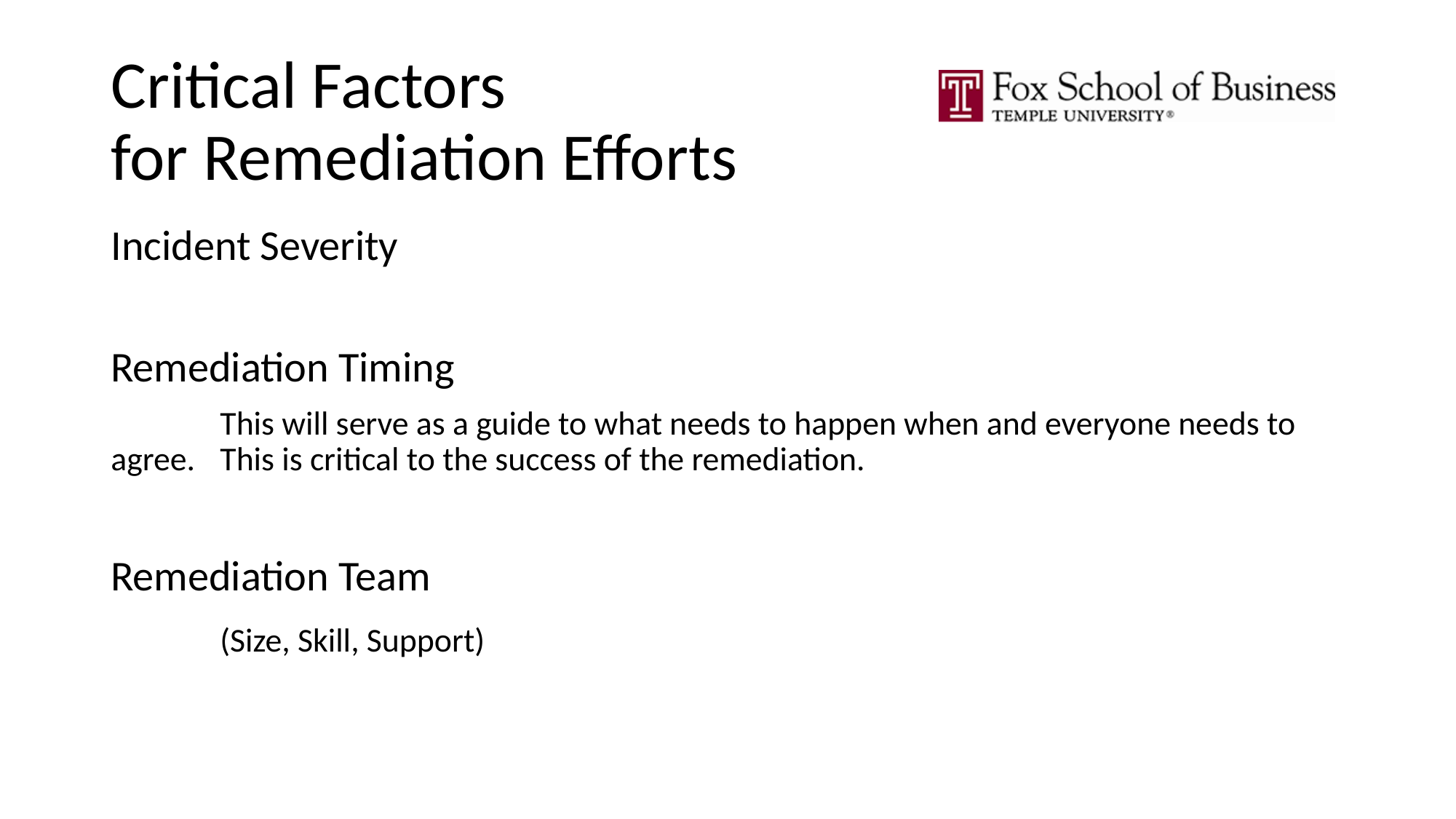

# Critical Factors for Remediation Efforts
Incident Severity

Remediation Timing
	This will serve as a guide to what needs to happen when and everyone needs to agree.  	This is critical to the success of the remediation.

Remediation Team
	(Size, Skill, Support)